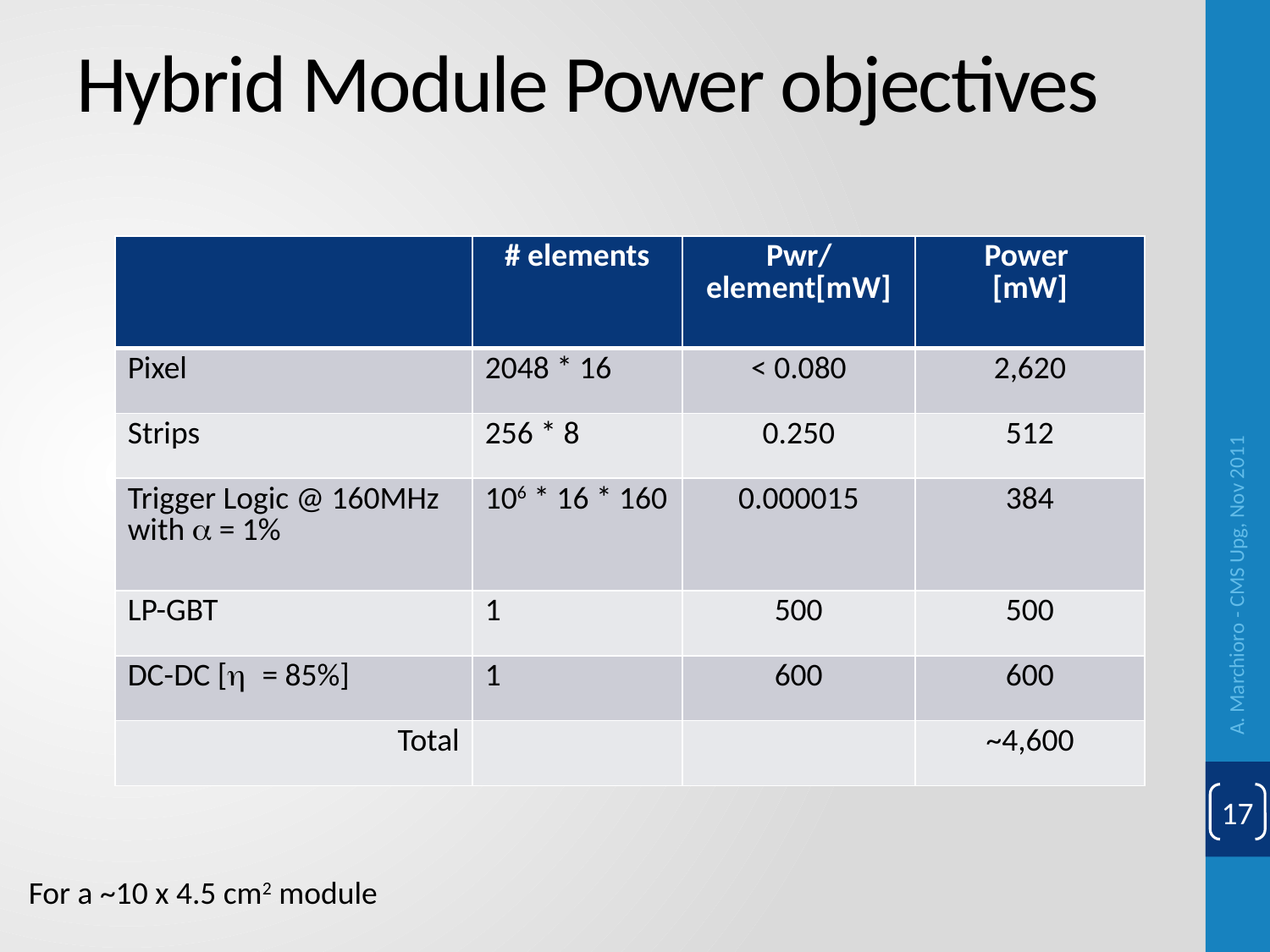

# Hybrid Module Power objectives
|  | # elements | Pwr/element[mW] | Power [mW] |
| --- | --- | --- | --- |
| Pixel | 2048 \* 16 | < 0.080 | 2,620 |
| Strips | 256 \* 8 | 0.250 | 512 |
| Trigger Logic @ 160MHz with α = 1% | 106 \* 16 \* 160 | 0.000015 | 384 |
| LP-GBT | 1 | 500 | 500 |
| DC-DC [η = 85%] | 1 | 600 | 600 |
| Total |  |  | ~4,600 |
A. Marchioro - CMS Upg, Nov 2011
17
For a ~10 x 4.5 cm2 module